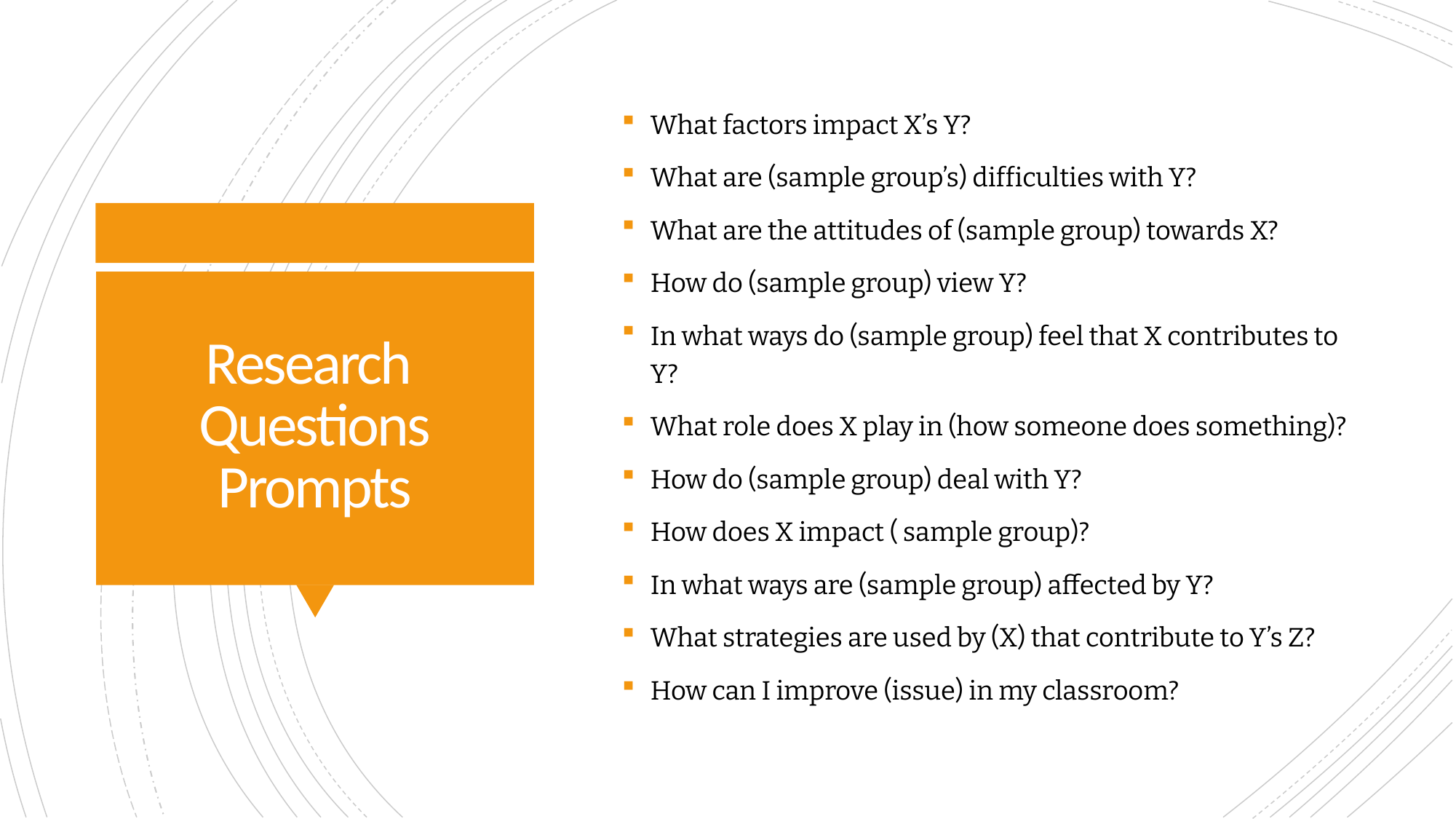

What factors impact X’s Y?
What are (sample group’s) difficulties with Y?
What are the attitudes of (sample group) towards X?
How do (sample group) view Y?
In what ways do (sample group) feel that X contributes to Y?
What role does X play in (how someone does something)?
How do (sample group) deal with Y?
How does X impact ( sample group)?
In what ways are (sample group) affected by Y?
What strategies are used by (X) that contribute to Y’s Z?
How can I improve (issue) in my classroom?

# Research Questions Prompts